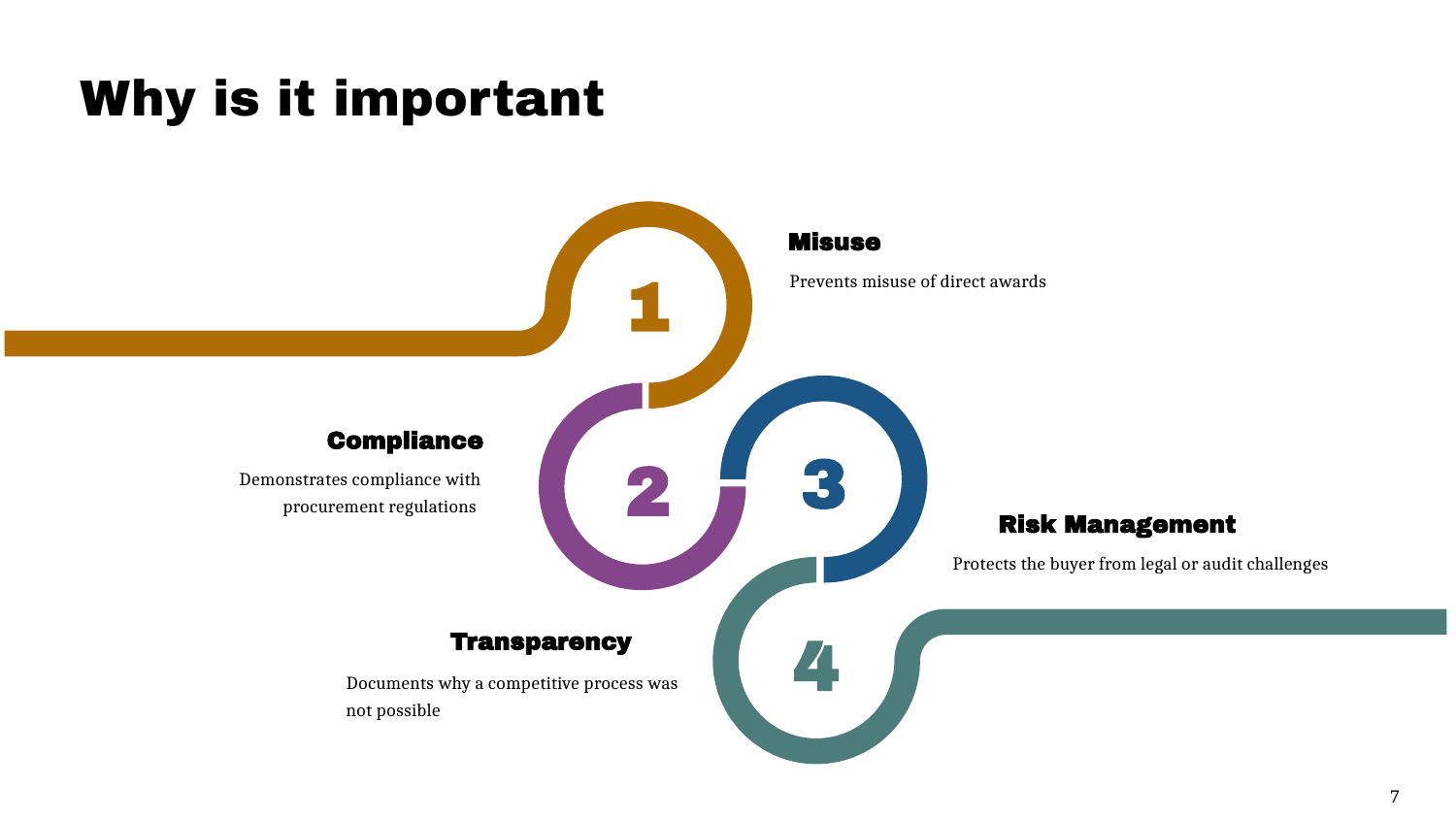

# Why is it important

Misuse
1
Prevents misuse of direct awards

Compliance
3
2
Demonstrates compliance with procurement regulations
Risk Management
Protects the buyer from legal or audit challenges

4
Transparency
Documents why a competitive process was not possible